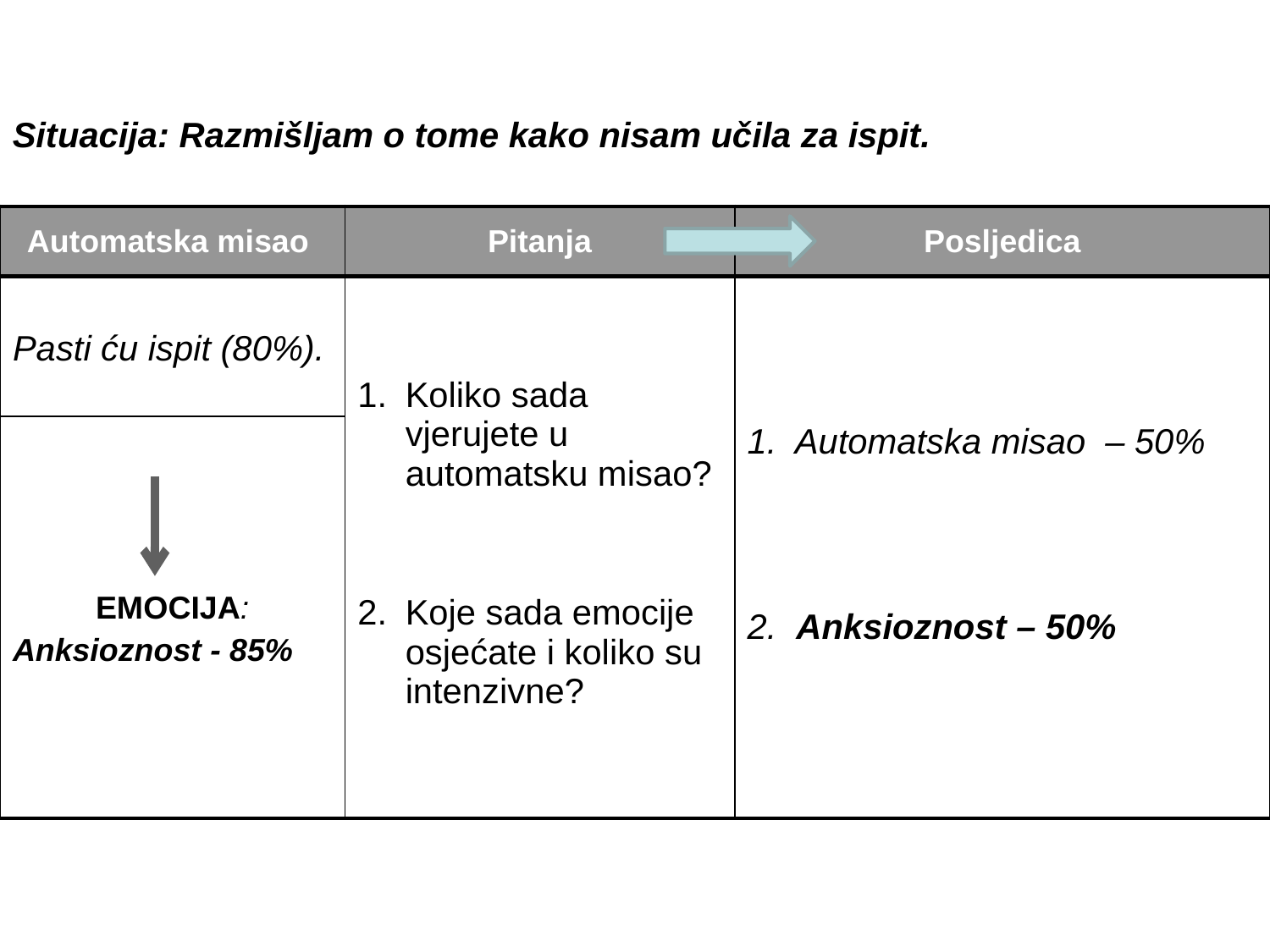

Situacija: Razmišljam o tome kako nisam učila za ispit.
| Automatska misao | Pitanja | Posljedica |
| --- | --- | --- |
| Pasti ću ispit (80%). | Koliko sada vjerujete u automatsku misao? Koje sada emocije osjećate i koliko su intenzivne? | Automatska misao – 50% 2. Anksioznost – 50% |
| EMOCIJA: Anksioznost - 85% |  |  |